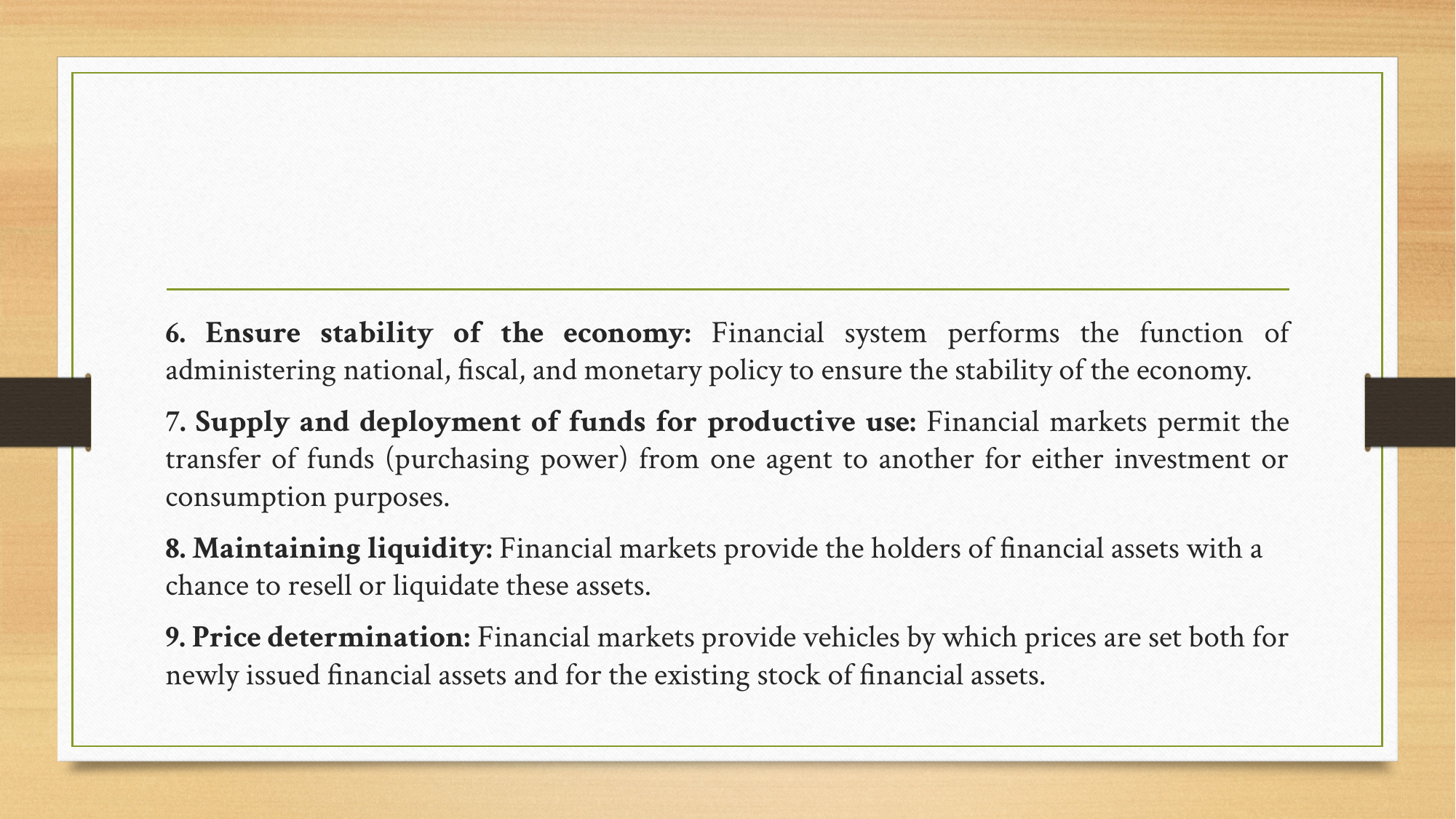

6. Ensure stability of the economy: Financial system performs the function of administering national, fiscal, and monetary policy to ensure the stability of the economy.
7. Supply and deployment of funds for productive use: Financial markets permit the transfer of funds (purchasing power) from one agent to another for either investment or consumption purposes.
8. Maintaining liquidity: Financial markets provide the holders of financial assets with a chance to resell or liquidate these assets.
9. Price determination: Financial markets provide vehicles by which prices are set both for newly issued financial assets and for the existing stock of financial assets.